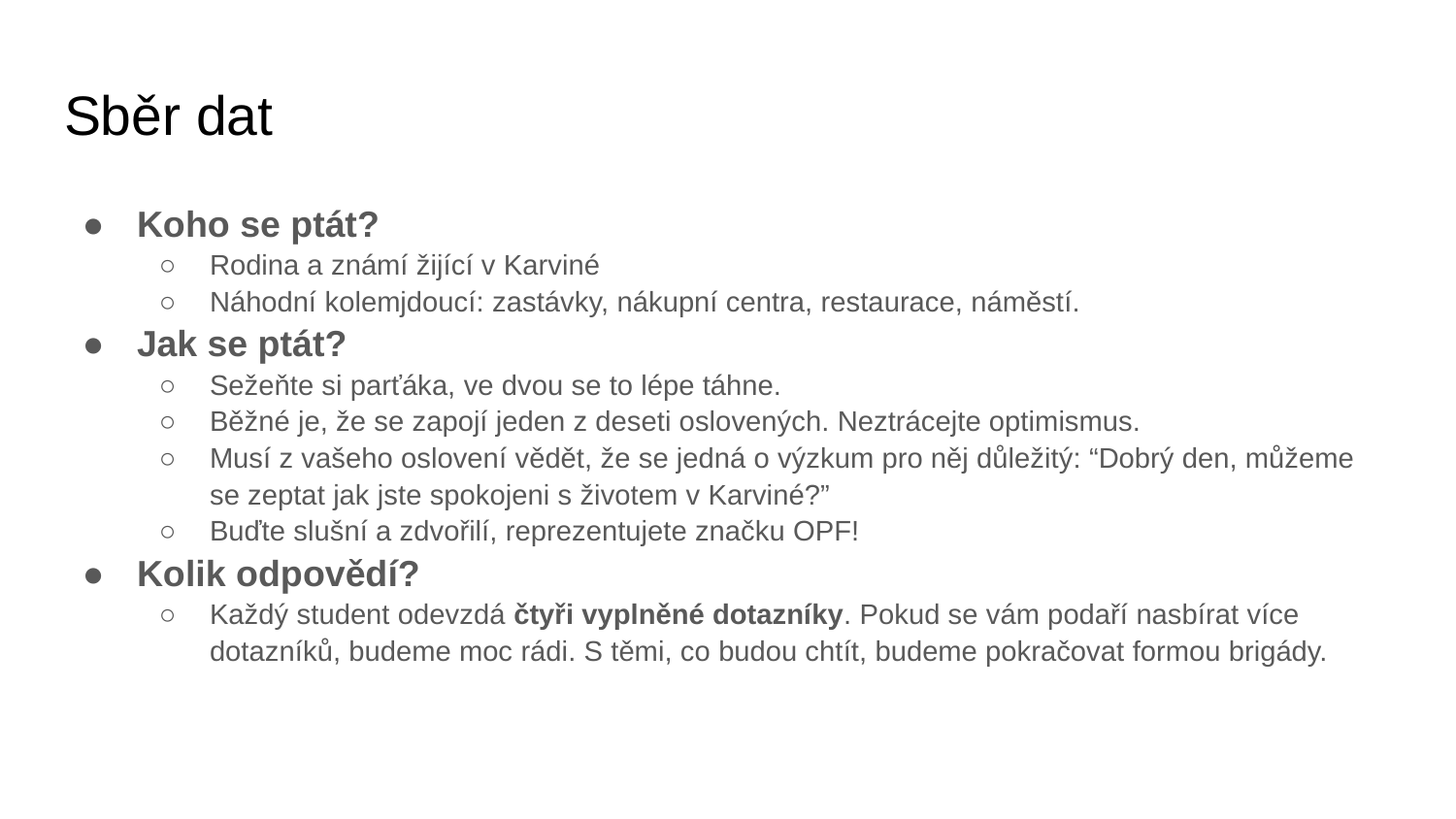

# Sběr dat
Koho se ptát?
Rodina a známí žijící v Karviné
Náhodní kolemjdoucí: zastávky, nákupní centra, restaurace, náměstí.
Jak se ptát?
Sežeňte si parťáka, ve dvou se to lépe táhne.
Běžné je, že se zapojí jeden z deseti oslovených. Neztrácejte optimismus.
Musí z vašeho oslovení vědět, že se jedná o výzkum pro něj důležitý: “Dobrý den, můžeme se zeptat jak jste spokojeni s životem v Karviné?”
Buďte slušní a zdvořilí, reprezentujete značku OPF!
Kolik odpovědí?
Každý student odevzdá čtyři vyplněné dotazníky. Pokud se vám podaří nasbírat více dotazníků, budeme moc rádi. S těmi, co budou chtít, budeme pokračovat formou brigády.